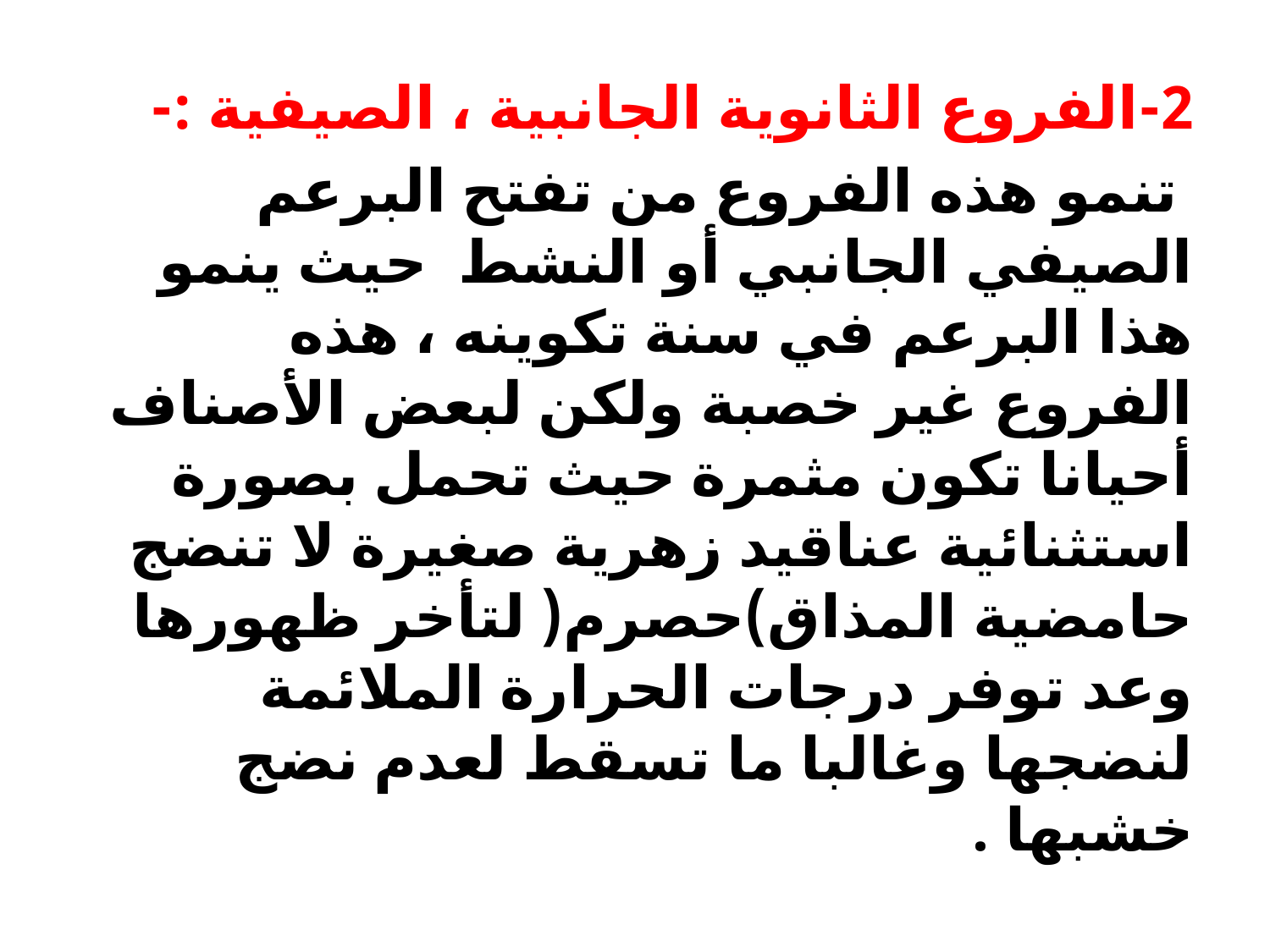

2-الفروع الثانوية الجانبية ، الصيفية :-
 تنمو هذه الفروع من تفتح البرعم الصيفي الجانبي أو النشط  حيث ينمو هذا البرعم في سنة تكوينه ، هذه الفروع غير خصبة ولكن لبعض الأصناف أحيانا تكون مثمرة حيث تحمل بصورة استثنائية عناقيد زهرية صغيرة لا تنضج حامضية المذاق)حصرم( لتأخر ظهورها وعد توفر درجات الحرارة الملائمة لنضجها وغالبا ما تسقط لعدم نضج خشبها .